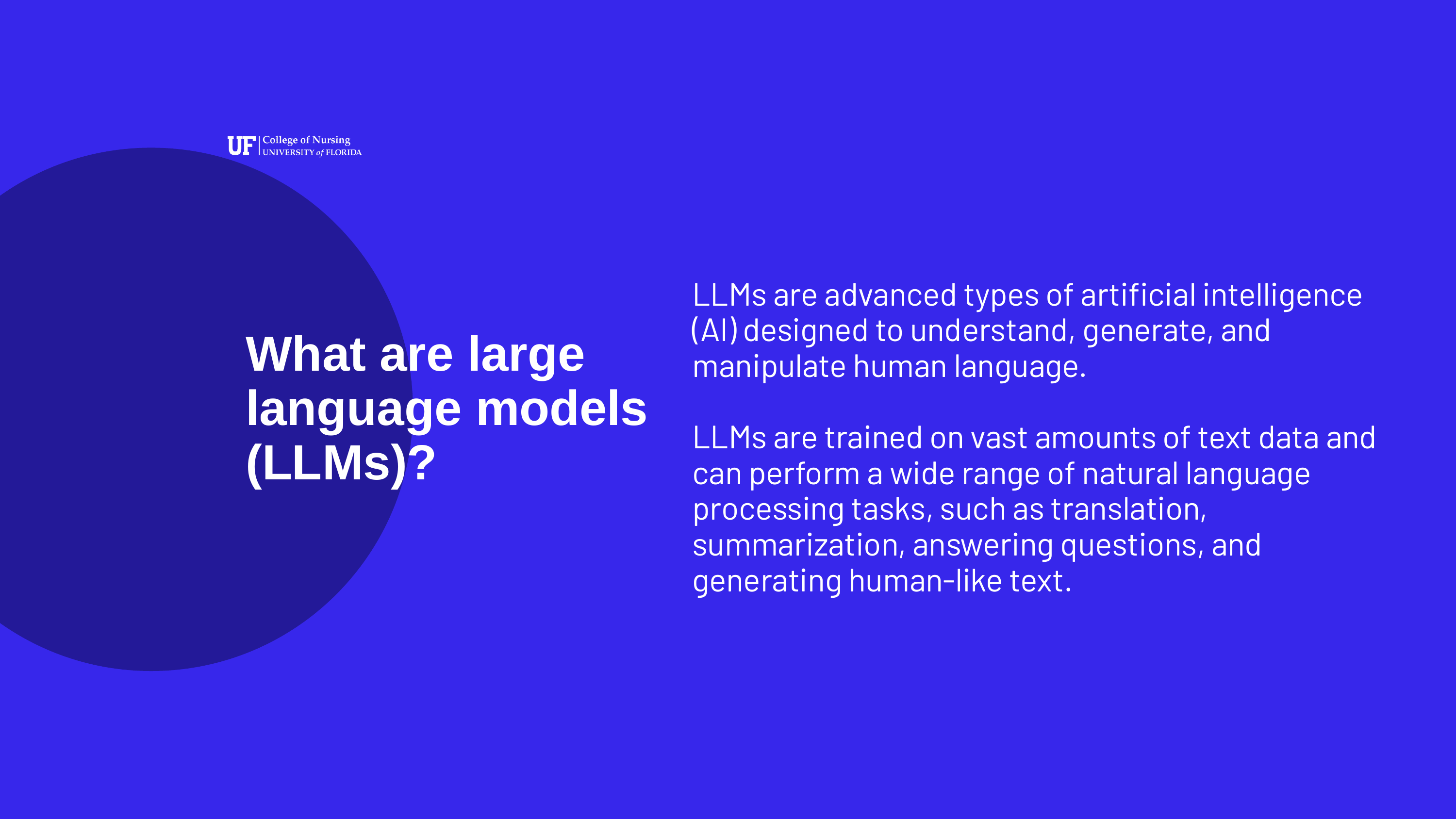

LLMs are advanced types of artificial intelligence (AI) designed to understand, generate, and manipulate human language.

LLMs are trained on vast amounts of text data and can perform a wide range of natural language processing tasks, such as translation, summarization, answering questions, and generating human-like text.
What are large language models (LLMs)?